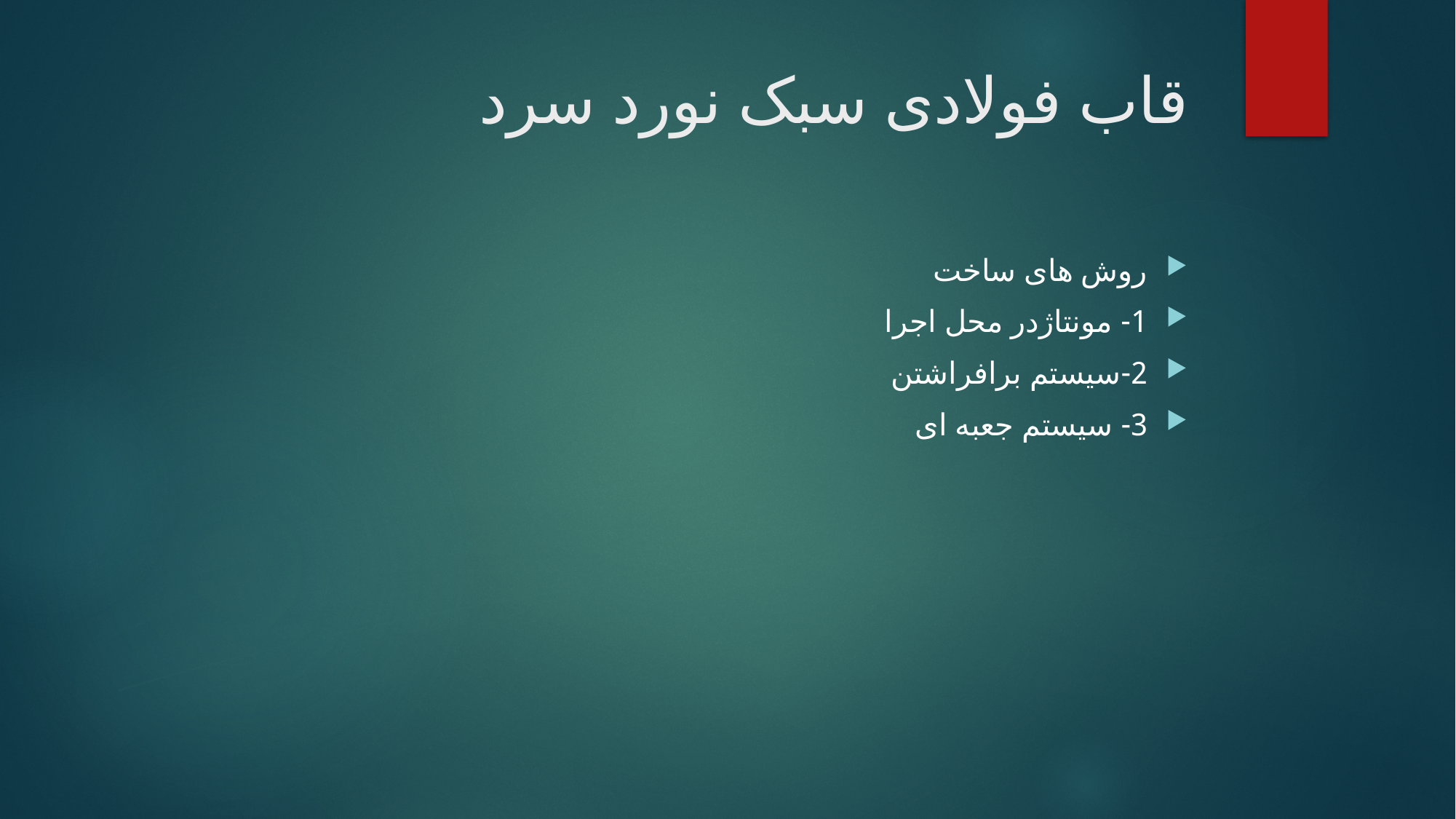

# قاب فولادی سبک نورد سرد
روش های ساخت
1- مونتاژدر محل اجرا
2-سیستم برافراشتن
3- سیستم جعبه ای